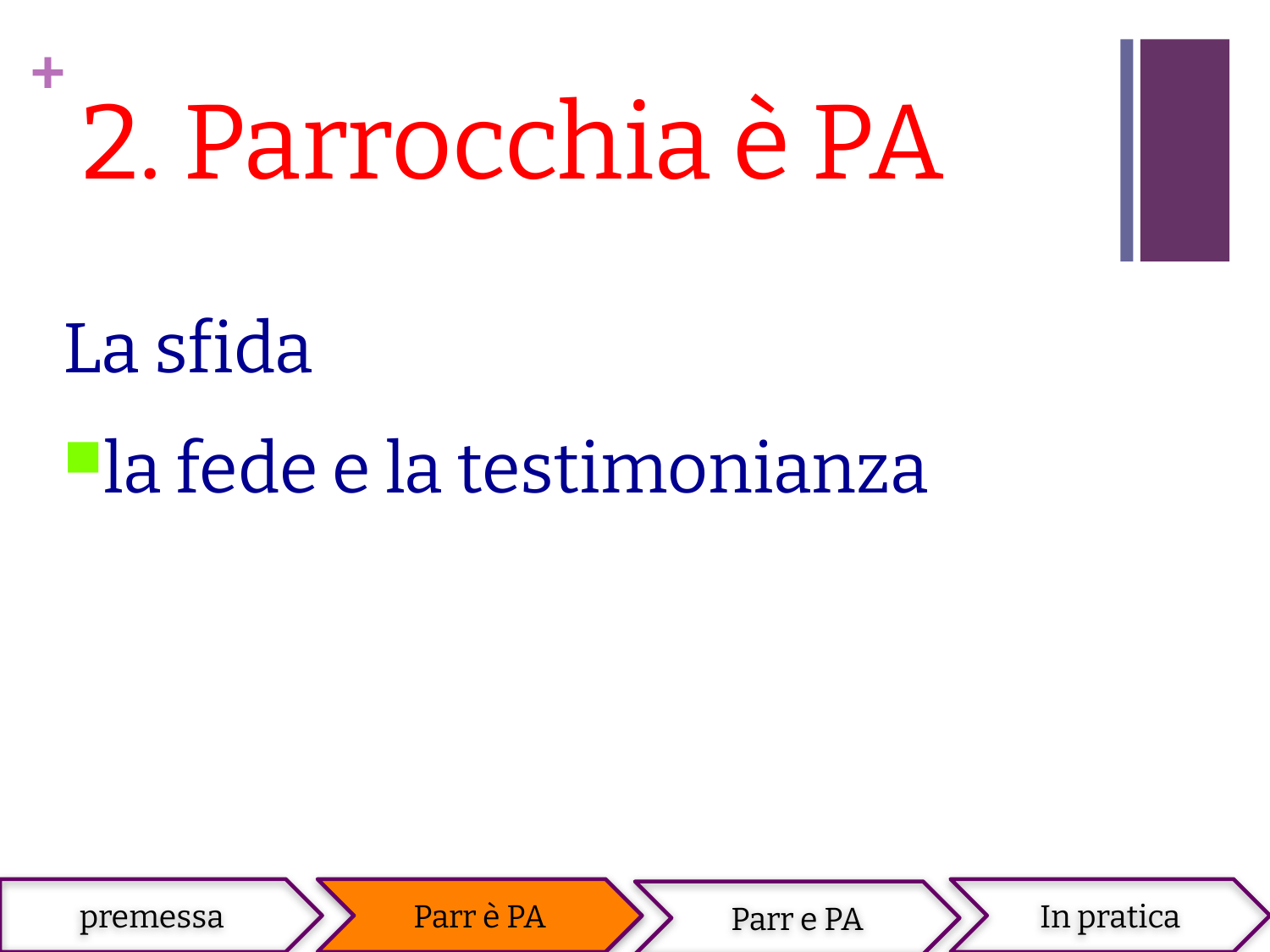

# 2. Parrocchia è PA
La sfida
la fede e la testimonianza

premessa
Parr è PA
In pratica
Parr e PA